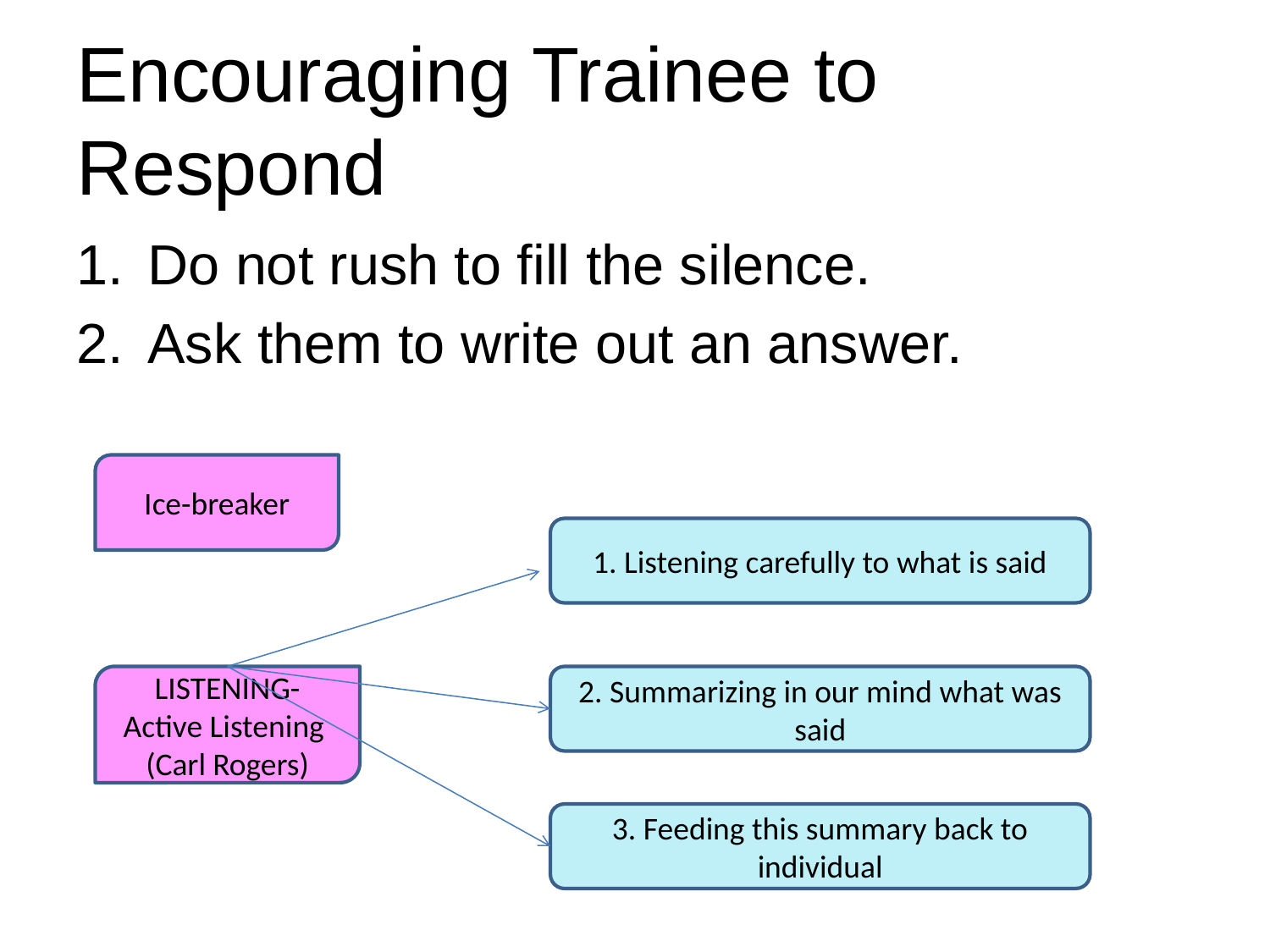

# Encouraging Trainee to Respond
Do not rush to fill the silence.
Ask them to write out an answer.
Ice-breaker
1. Listening carefully to what is said
LISTENING- Active Listening
(Carl Rogers)
2. Summarizing in our mind what was said
3. Feeding this summary back to individual